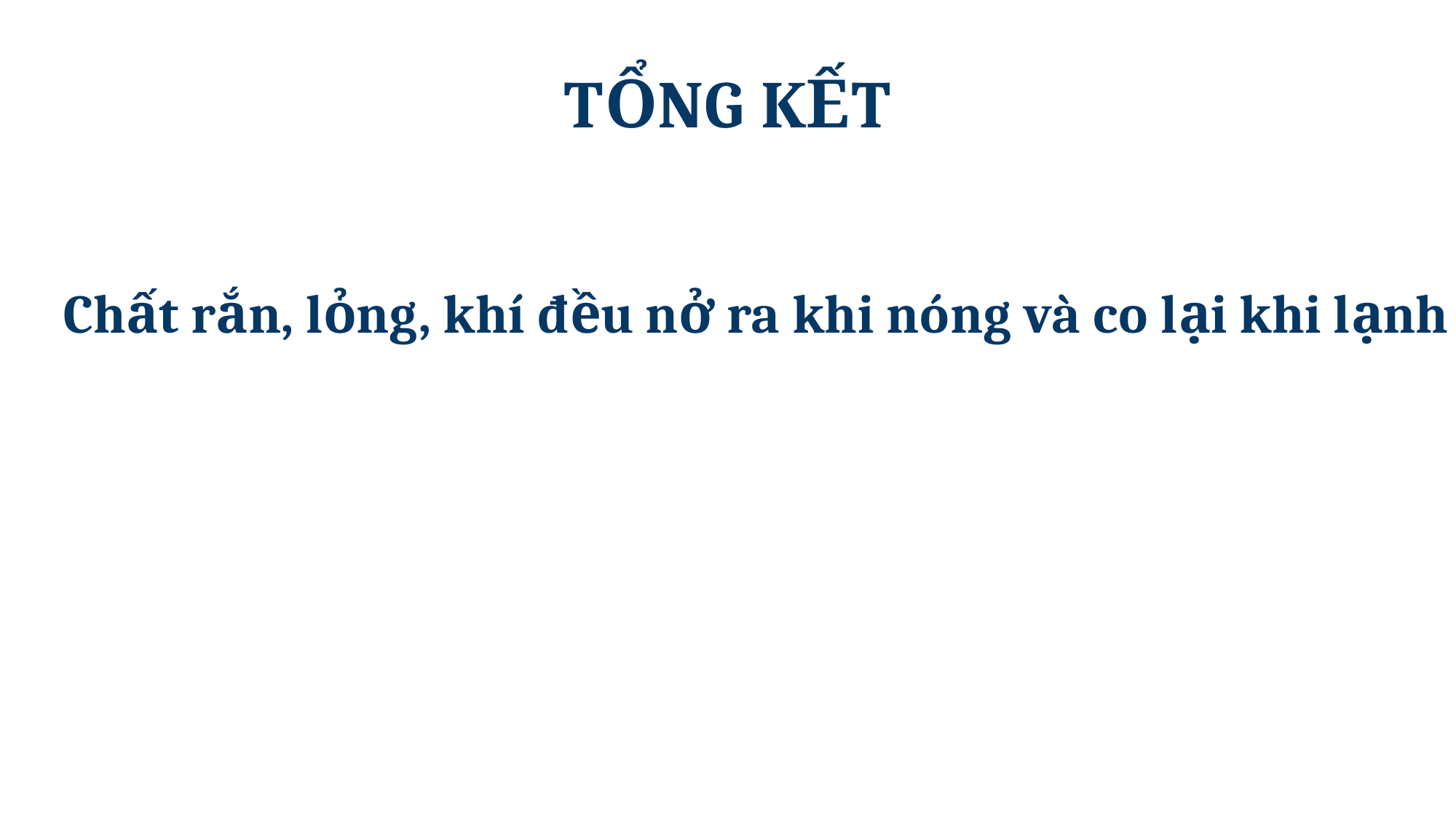

TỔNG KẾT
Chất rắn, lỏng, khí đều nở ra khi nóng và co lại khi lạnh